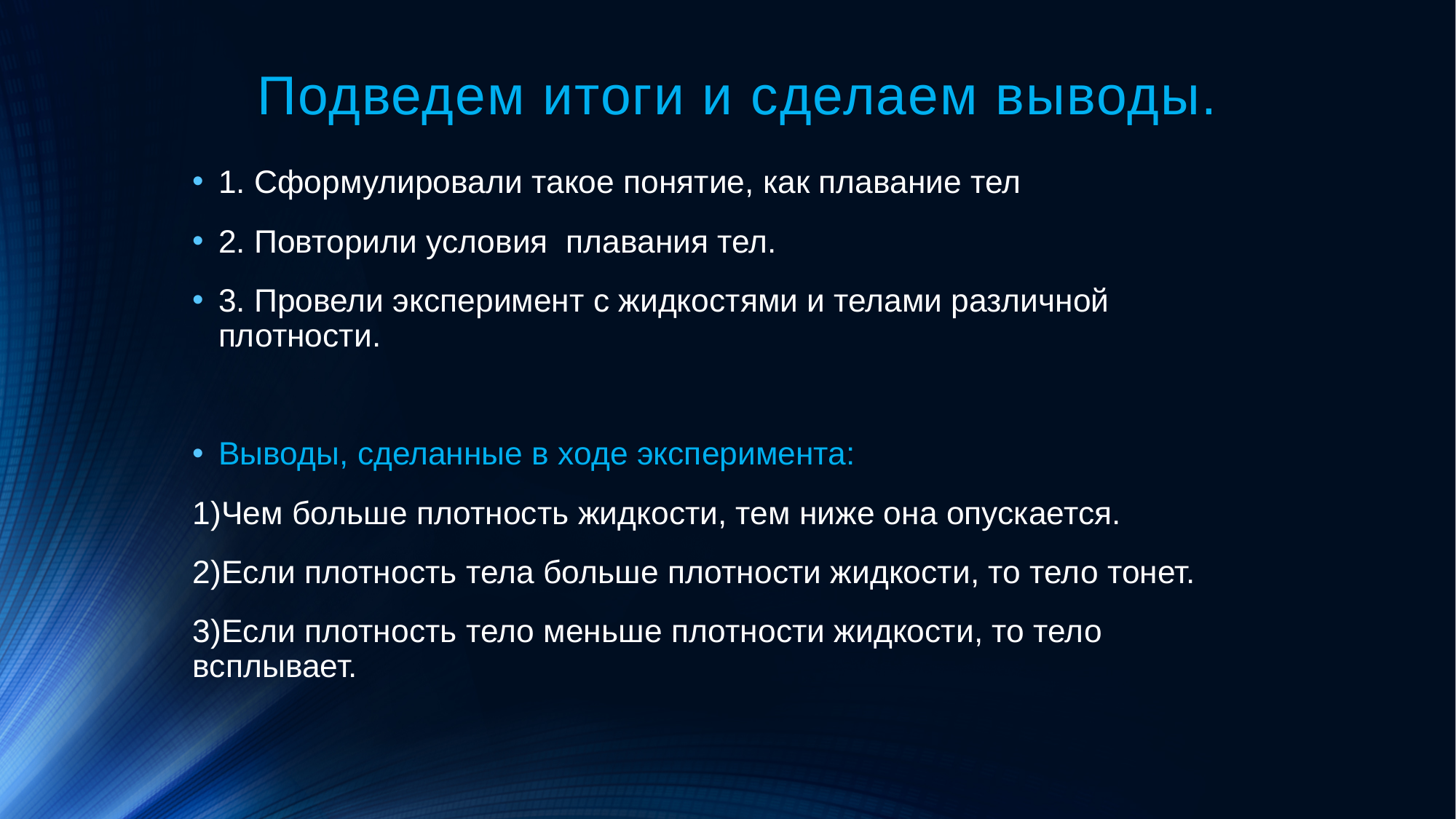

# Подведем итоги и сделаем выводы.
1. Сформулировали такое понятие, как плавание тел
2. Повторили условия  плавания тел.
3. Провели эксперимент с жидкостями и телами различной плотности.

Выводы, сделанные в ходе эксперимента:
1)Чем больше плотность жидкости, тем ниже она опускается.
2)Если плотность тела больше плотности жидкости, то тело тонет.
3)Если плотность тело меньше плотности жидкости, то тело всплывает.